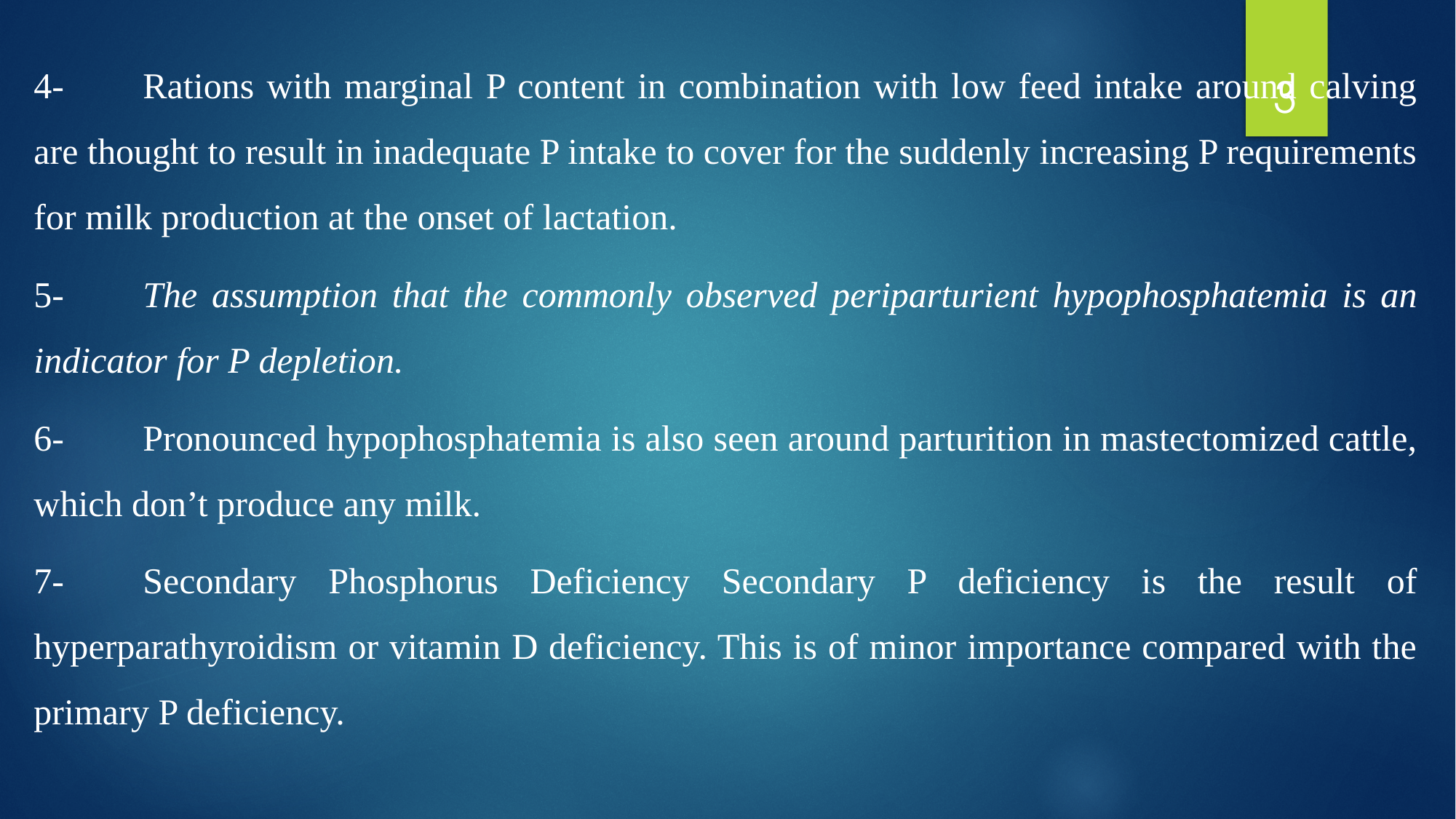

4-	Rations with marginal P content in combination with low feed intake around calving are thought to result in inadequate P intake to cover for the suddenly increasing P requirements for milk production at the onset of lactation.
5-	The assumption that the commonly observed periparturient hypophosphatemia is an indicator for P depletion.
6-	Pronounced hypophosphatemia is also seen around parturition in mastectomized cattle, which don’t produce any milk.
7-	Secondary Phosphorus Deficiency Secondary P deficiency is the result of hyperparathyroidism or vitamin D deficiency. This is of minor importance compared with the primary P deficiency.
3